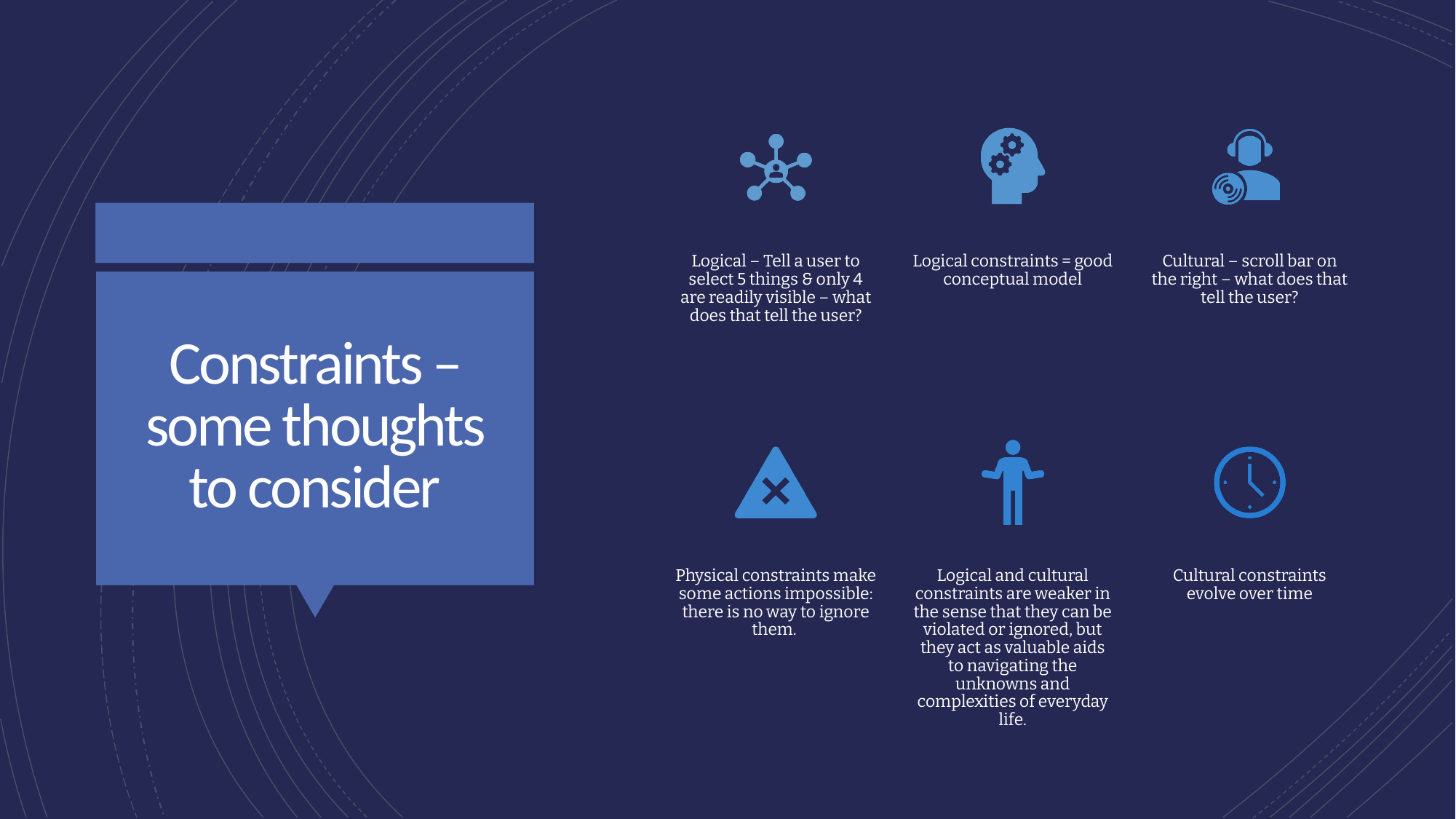

Logical – Tell a user to select 5 things & only 4 are readily visible – what does that tell the user?
Logical constraints = good conceptual model
Cultural – scroll bar on the right – what does that tell the user?
Physical constraints make some actions impossible: there is no way to ignore them.
Logical and cultural constraints are weaker in the sense that they can be violated or ignored, but they act as valuable aids to navigating the unknowns and complexities of everyday life.
Cultural constraints evolve over time

# Constraints – some thoughts to consider